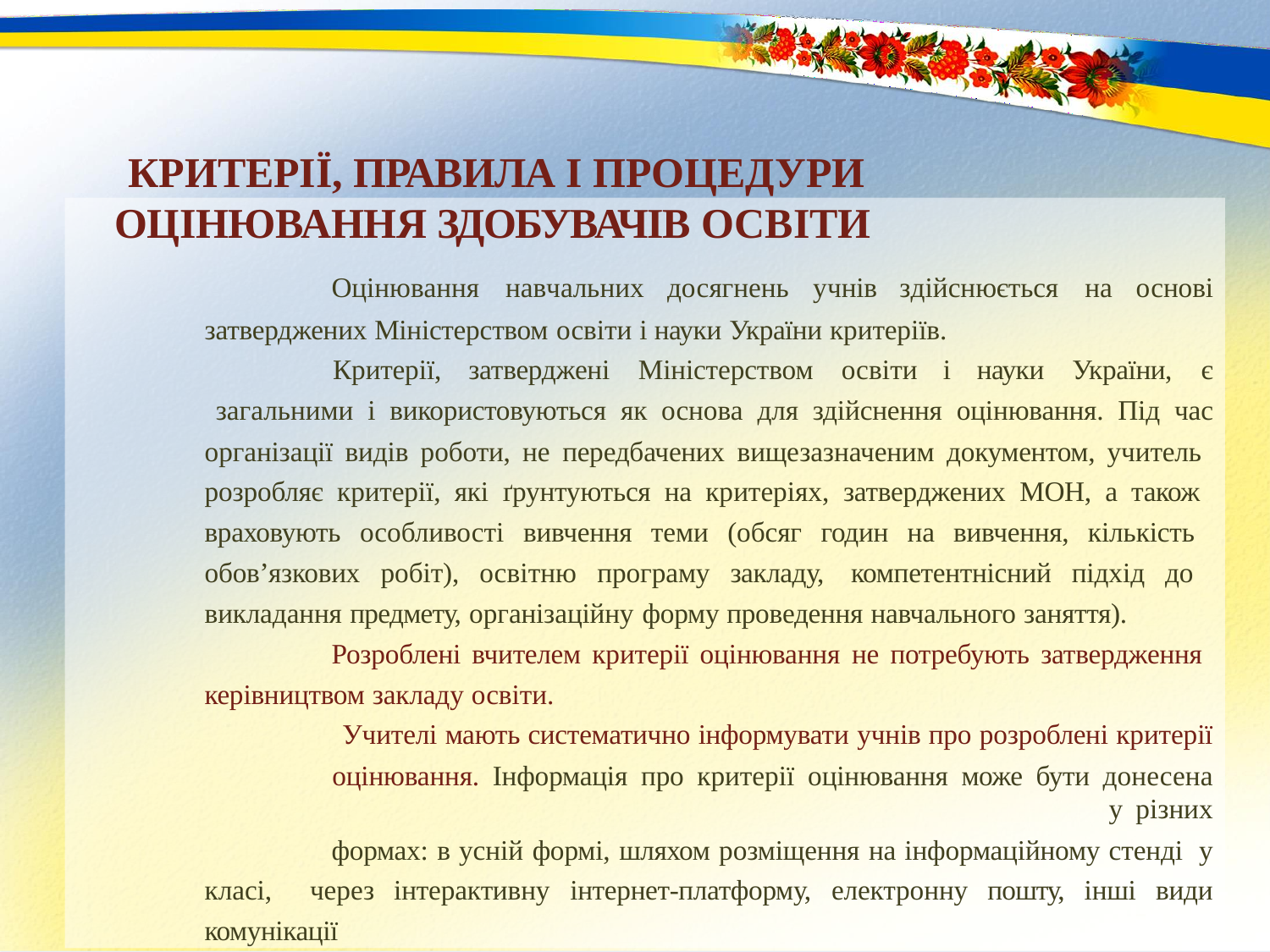

# КРИТЕРІЇ, ПРАВИЛА І ПРОЦЕДУРИ  ОЦІНЮВАННЯ ЗДОБУВАЧІВ ОСВІТИ

Оцінювання	навчальних	досягнень	учнів
здійснюється	на	основі
затверджених Міністерством освіти і науки України критеріїв.
Критерії,	затверджені	Міністерством	освіти	і	науки	України,	є
загальними і використовуються як основа для здійснення оцінювання. Під час
організації видів роботи, не передбачених вищезазначеним документом, учитель  розробляє критерії, які ґрунтуються на критеріях, затверджених МОН, а також  враховують особливості вивчення теми (обсяг годин на вивчення, кількість  обов’язкових робіт), освітню програму закладу, компетентнісний підхід до  викладання предмету, організаційну форму проведення навчального заняття).
Розроблені вчителем критерії оцінювання не потребують затвердження  керівництвом закладу освіти.
Учителі мають систематично інформувати учнів про розроблені критерії
оцінювання. Інформація про критерії оцінювання може бути донесена у різних
формах: в усній формі, шляхом розміщення на інформаційному стенді у класі,  через інтерактивну інтернет-платформу, електронну пошту, інші види комунікації